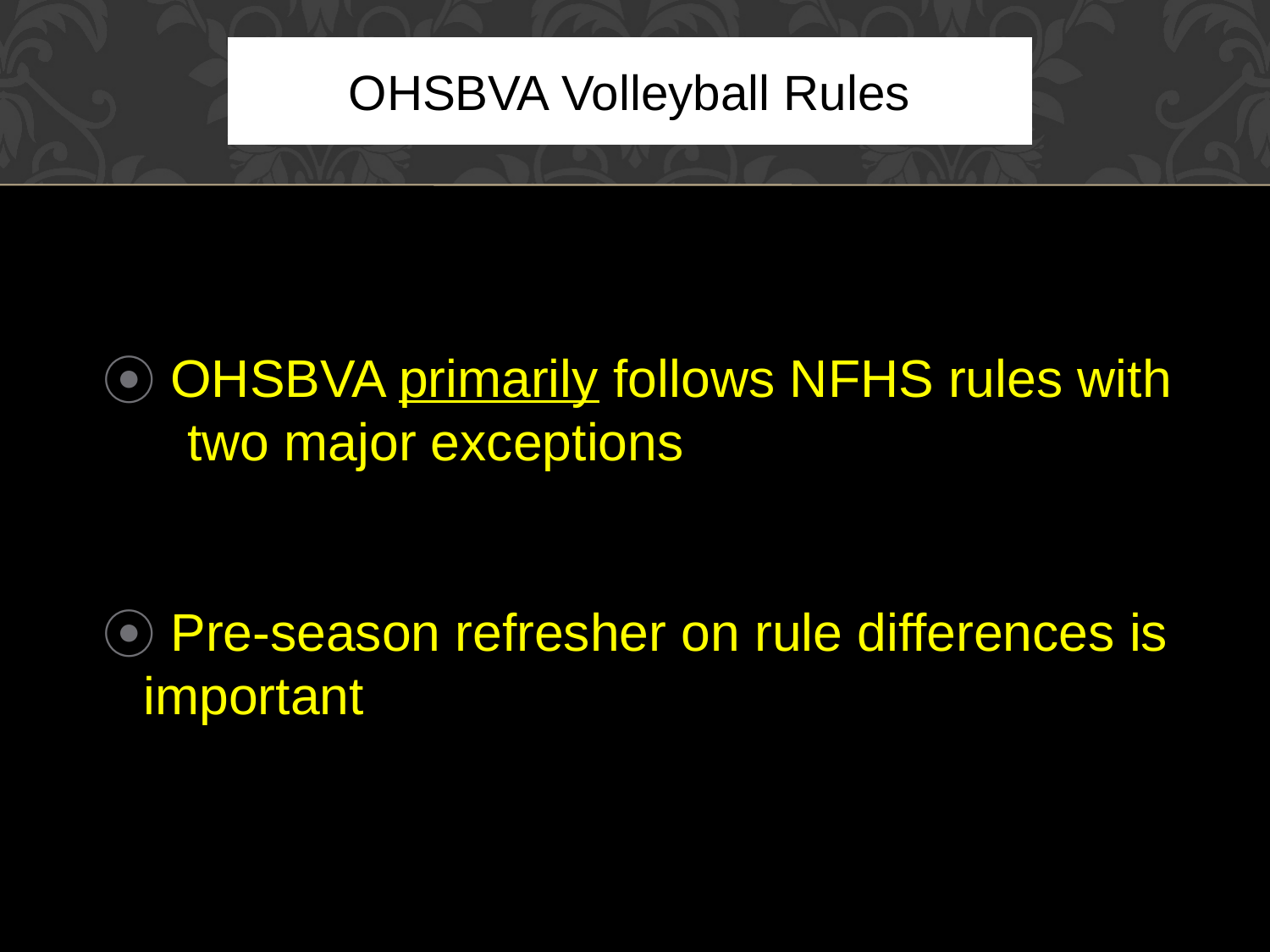

OHSBVA Volleyball Rules
 OHSBVA primarily follows NFHS rules with        two major exceptions

 Pre-season refresher on rule differences is important